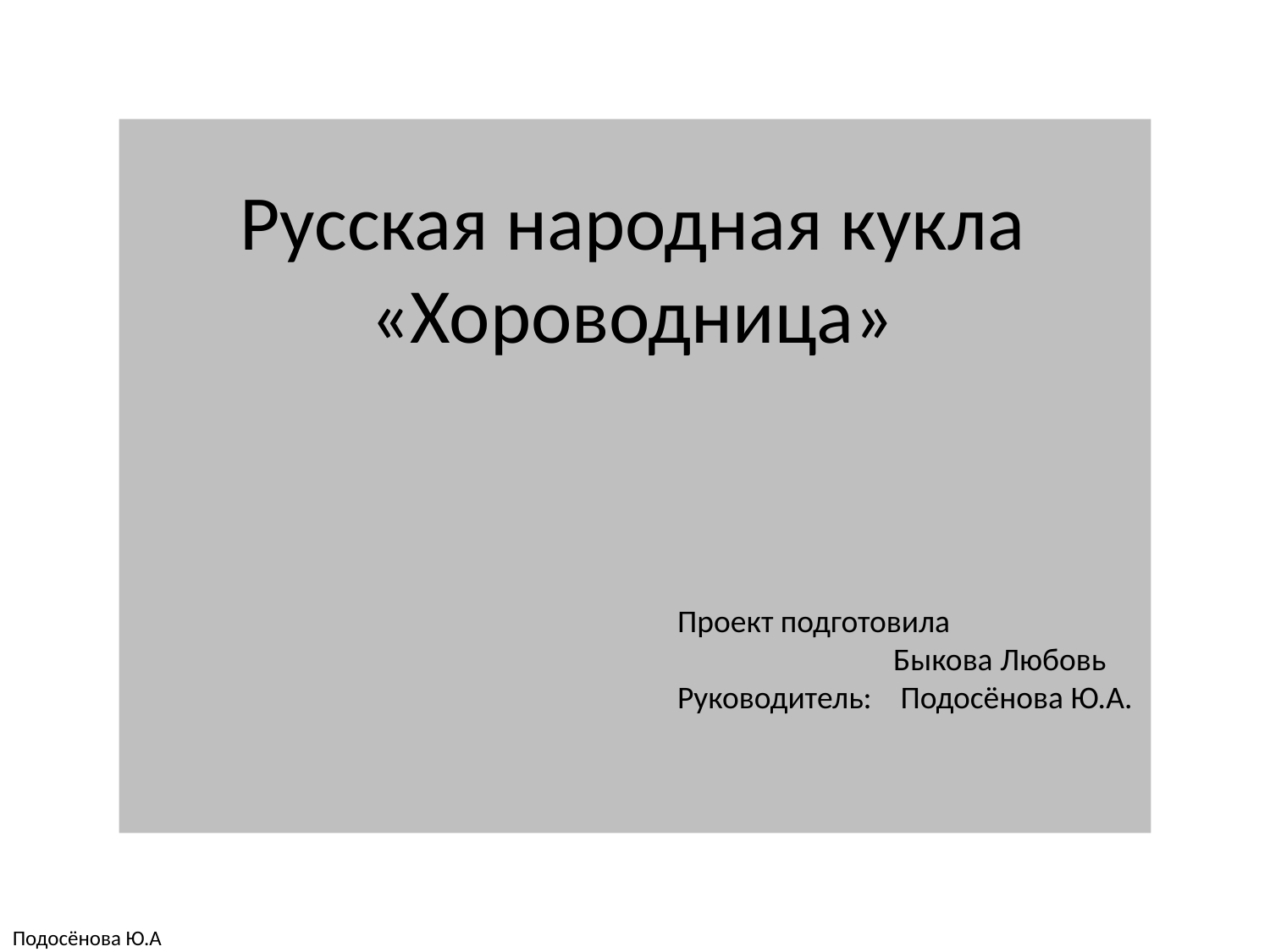

Русская народная кукла
«Хороводница»

Проект подготовила
                              Быкова Любовь
Руководитель:    Подосёнова Ю.А.
Подосёнова Ю.А